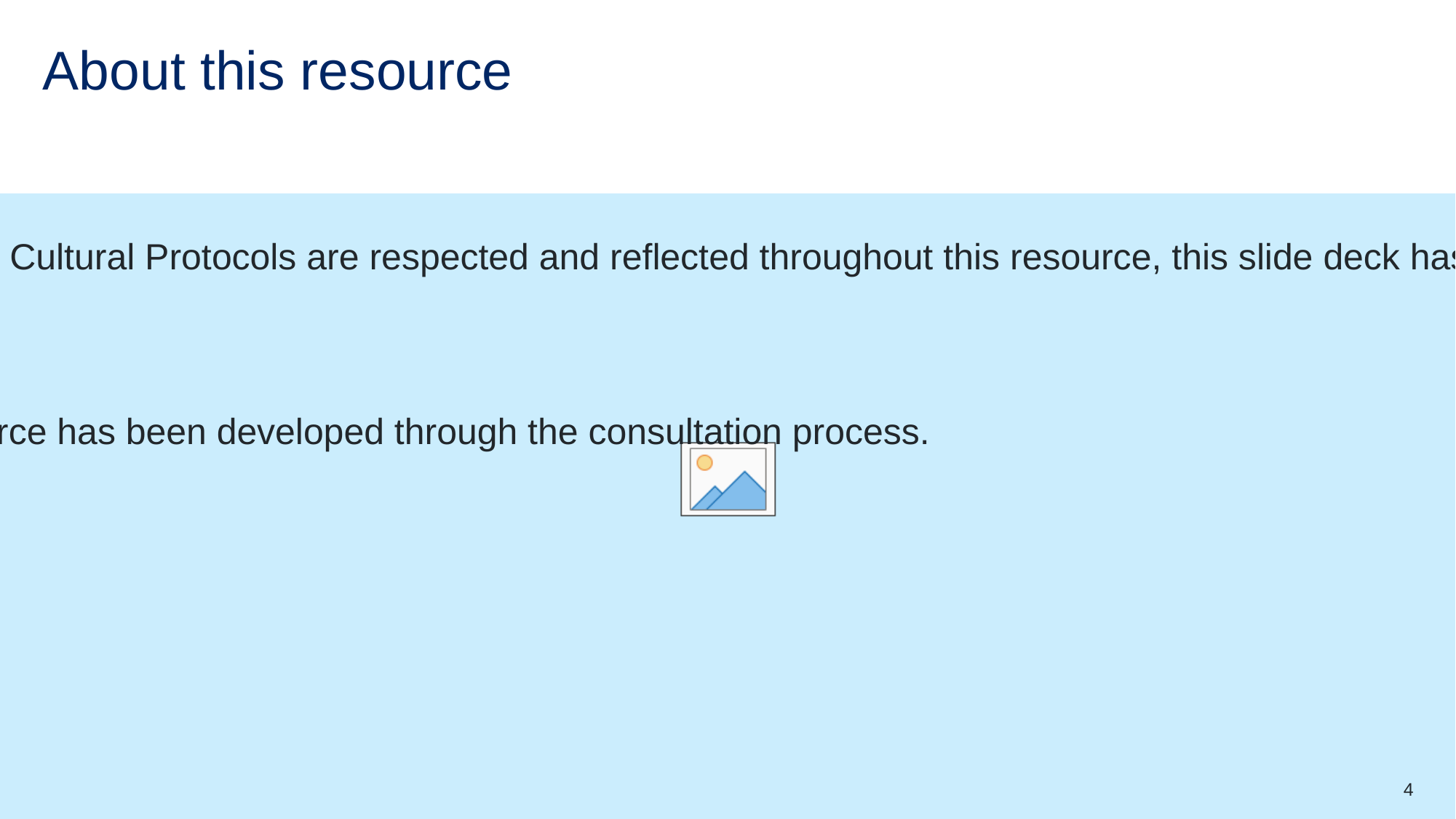

# About this resource
To ensure that ICIP (Indigenous Cultural and Intellectual Property) and Cultural Protocols are respected and reflected throughout this resource, this slide deck has been developed through ongoing consultation and collaboration with:
Thomas E.S. Kelly, Artistic Director of Karul Projects
BlakDance
Department Aboriginal Education Advisors.
Any unattributed text about the dance work SILENCE within this resource has been developed through the consultation process.
4